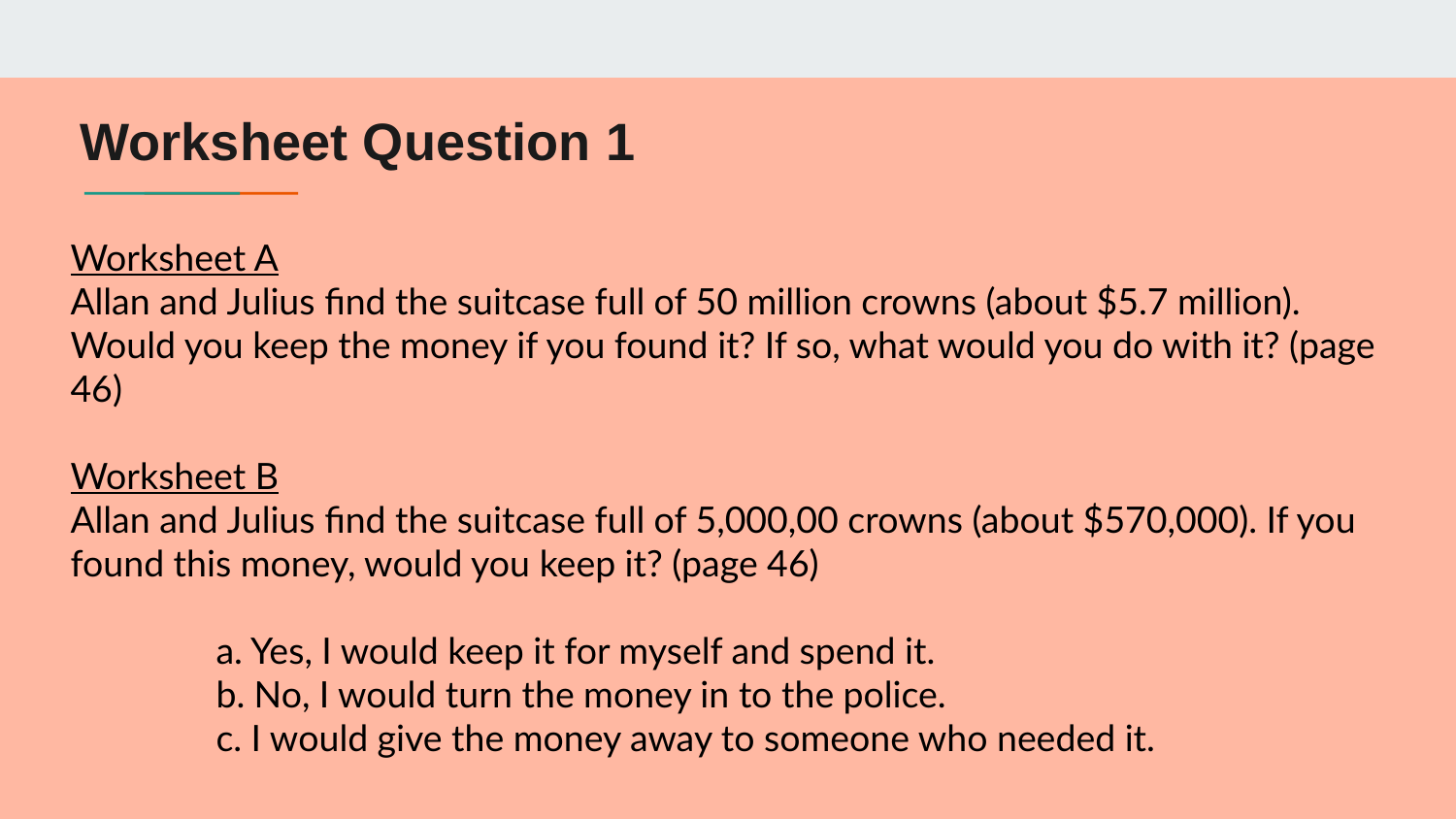

# Worksheet Question 1
Worksheet A
Allan and Julius find the suitcase full of 50 million crowns (about $5.7 million). Would you keep the money if you found it? If so, what would you do with it? (page 46)

Worksheet B
Allan and Julius find the suitcase full of 5,000,00 crowns (about $570,000). If you found this money, would you keep it? (page 46)

a. Yes, I would keep it for myself and spend it.
b. No, I would turn the money in to the police.
c. I would give the money away to someone who needed it.